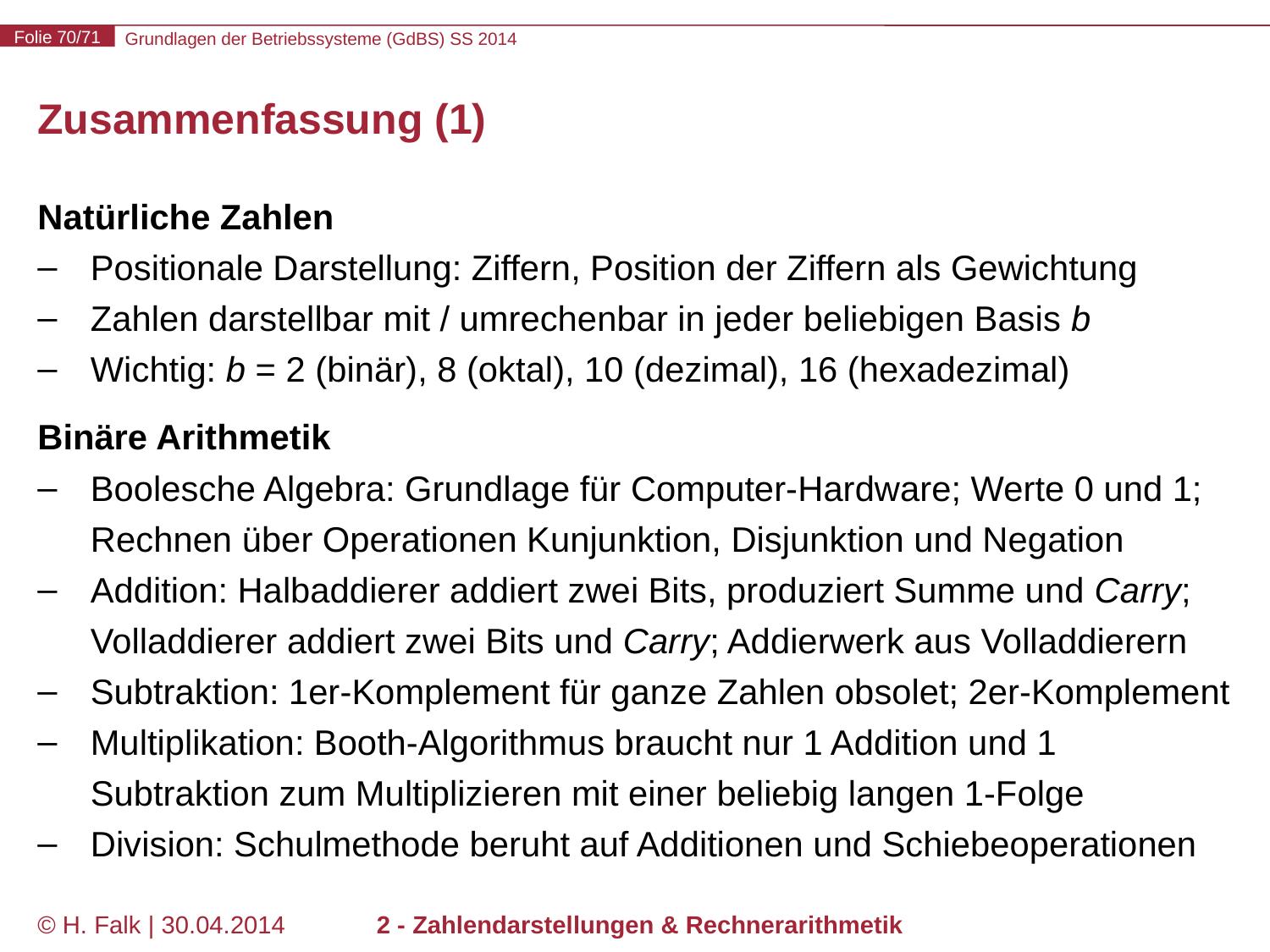

# Zusammenfassung (1)
Natürliche Zahlen
Positionale Darstellung: Ziffern, Position der Ziffern als Gewichtung
Zahlen darstellbar mit / umrechenbar in jeder beliebigen Basis b
Wichtig: b = 2 (binär), 8 (oktal), 10 (dezimal), 16 (hexadezimal)

Binäre Arithmetik
Boolesche Algebra: Grundlage für Computer-Hardware; Werte 0 und 1; Rechnen über Operationen Kunjunktion, Disjunktion und Negation
Addition: Halbaddierer addiert zwei Bits, produziert Summe und Carry; Volladdierer addiert zwei Bits und Carry; Addierwerk aus Volladdierern
Subtraktion: 1er-Komplement für ganze Zahlen obsolet; 2er-Komplement
Multiplikation: Booth-Algorithmus braucht nur 1 Addition und 1 Subtraktion zum Multiplizieren mit einer beliebig langen 1-Folge
Division: Schulmethode beruht auf Additionen und Schiebeoperationen
© H. Falk | 30.04.2014
2 - Zahlendarstellungen & Rechnerarithmetik